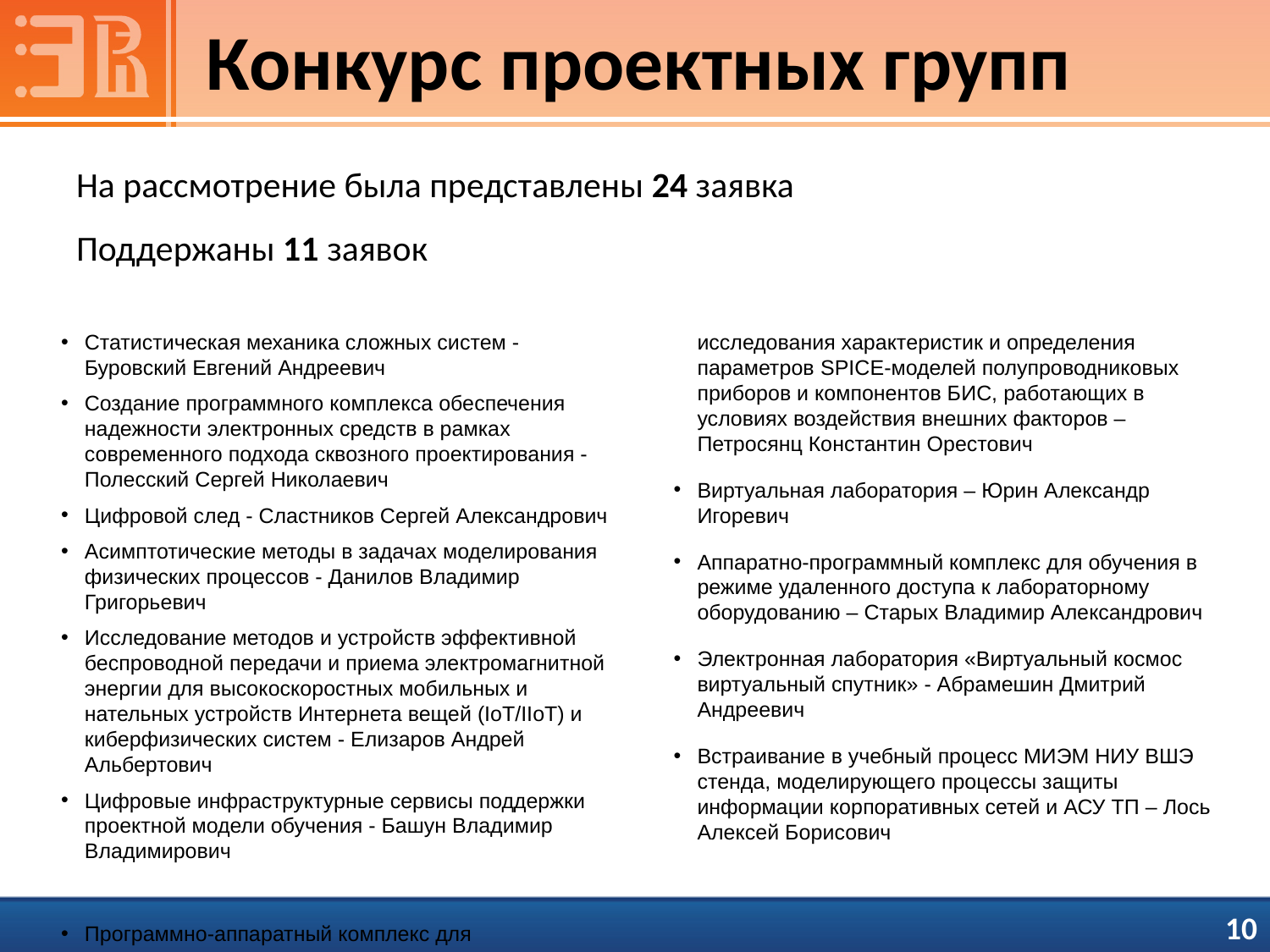

# Конкурс проектных групп
На рассмотрение была представлены 24 заявка
Поддержаны 11 заявок
Статистическая механика сложных систем - Буровский Евгений Андреевич
Создание программного комплекса обеспечения надежности электронных средств в рамках современного подхода сквозного проектирования - Полесский Сергей Николаевич
Цифровой след - Сластников Сергей Александрович
Асимптотические методы в задачах моделирования физических процессов - Данилов Владимир Григорьевич
Исследование методов и устройств эффективной беспроводной передачи и приема электромагнитной энергии для высокоскоростных мобильных и нательных устройств Интернета вещей (IoT/IIoT) и киберфизических систем - Елизаров Андрей Альбертович
Цифровые инфраструктурные сервисы поддержки проектной модели обучения - Башун Владимир Владимирович

Программно-аппаратный комплекс для исследования характеристик и определения параметров SPICE-моделей полупроводниковых приборов и компонентов БИС, работающих в условиях воздействия внешних факторов – Петросянц Константин Орестович
Виртуальная лаборатория – Юрин Александр Игоревич
Аппаратно-программный комплекс для обучения в режиме удаленного доступа к лабораторному оборудованию – Старых Владимир Александрович
Электронная лаборатория «Виртуальный космос виртуальный спутник» - Абрамешин Дмитрий Андреевич
Встраивание в учебный процесс МИЭМ НИУ ВШЭ стенда, моделирующего процессы защиты информации корпоративных сетей и АСУ ТП – Лось Алексей Борисович
 10